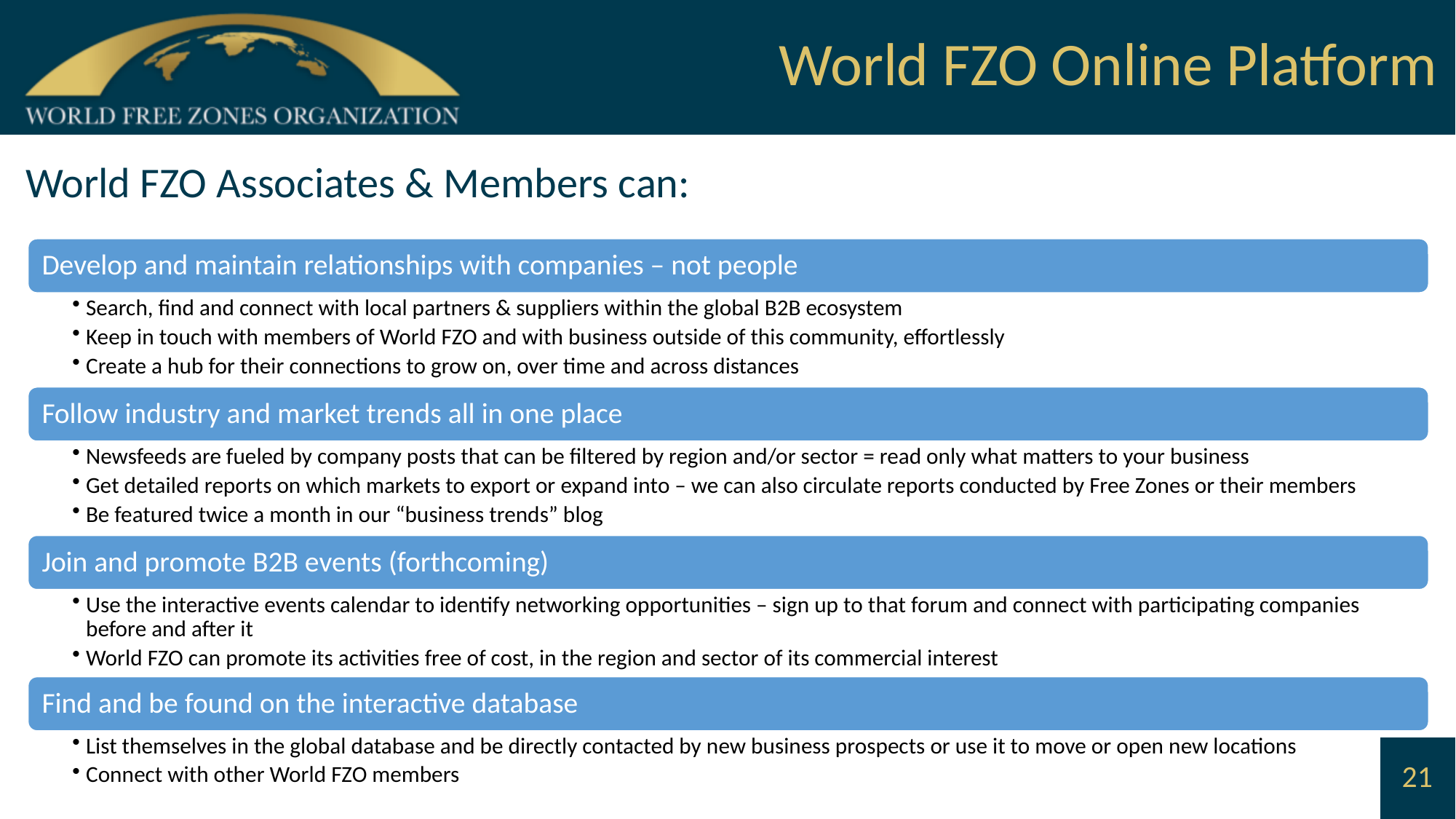

World FZO Online Platform
World FZO Associates & Members can:
Develop and maintain relationships with companies – not people
Search, find and connect with local partners & suppliers within the global B2B ecosystem
Keep in touch with members of World FZO and with business outside of this community, effortlessly
Create a hub for their connections to grow on, over time and across distances
Follow industry and market trends all in one place
Newsfeeds are fueled by company posts that can be filtered by region and/or sector = read only what matters to your business
Get detailed reports on which markets to export or expand into – we can also circulate reports conducted by Free Zones or their members
Be featured twice a month in our “business trends” blog
Join and promote B2B events (forthcoming)
Use the interactive events calendar to identify networking opportunities – sign up to that forum and connect with participating companies before and after it
World FZO can promote its activities free of cost, in the region and sector of its commercial interest
Find and be found on the interactive database
List themselves in the global database and be directly contacted by new business prospects or use it to move or open new locations
Connect with other World FZO members
# 21